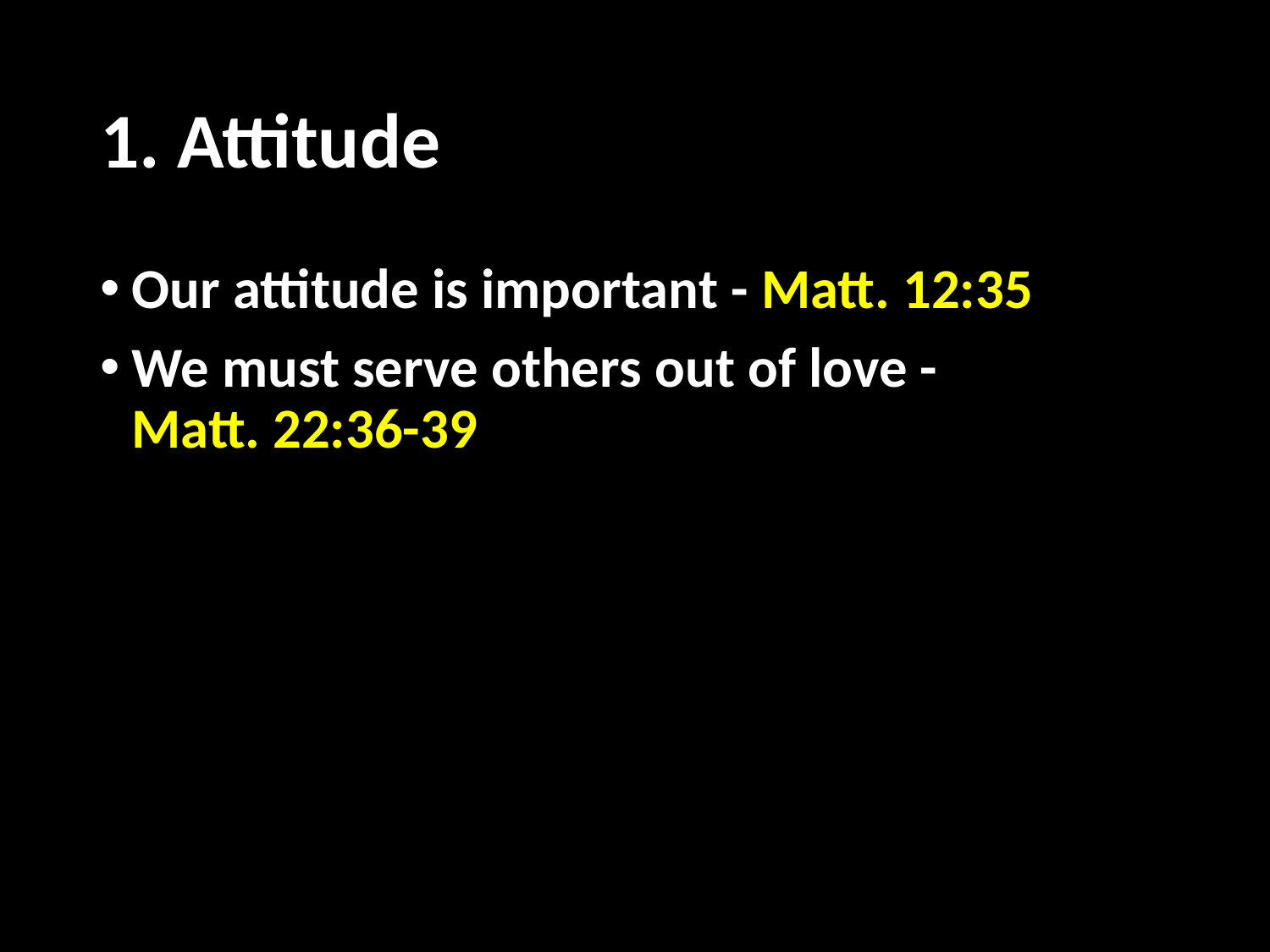

# 1. Attitude
Our attitude is important - Matt. 12:35
We must serve others out of love -
Matt. 22:36-39